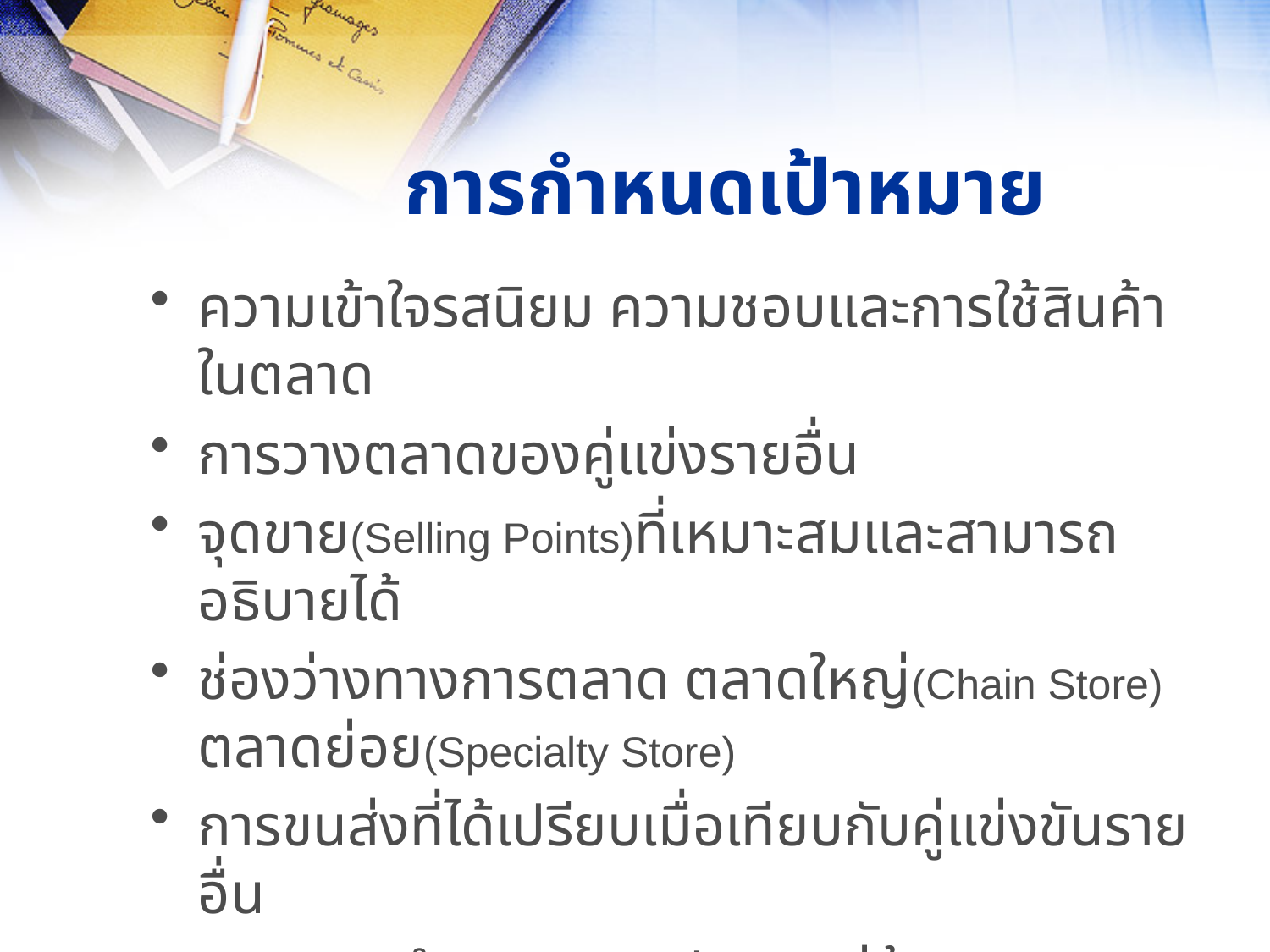

# การกำหนดเป้าหมาย
ความเข้าใจรสนิยม ความชอบและการใช้สินค้าในตลาด
การวางตลาดของคู่แข่งรายอื่น
จุดขาย(Selling Points)ที่เหมาะสมและสามารถอธิบายได้
ช่องว่างทางการตลาด ตลาดใหญ่(Chain Store) ตลาดย่อย(Specialty Store)
การขนส่งที่ได้เปรียบเมื่อเทียบกับคู่แข่งขันรายอื่น
ระบบการชำระเงินของประเทศคู่ค้า